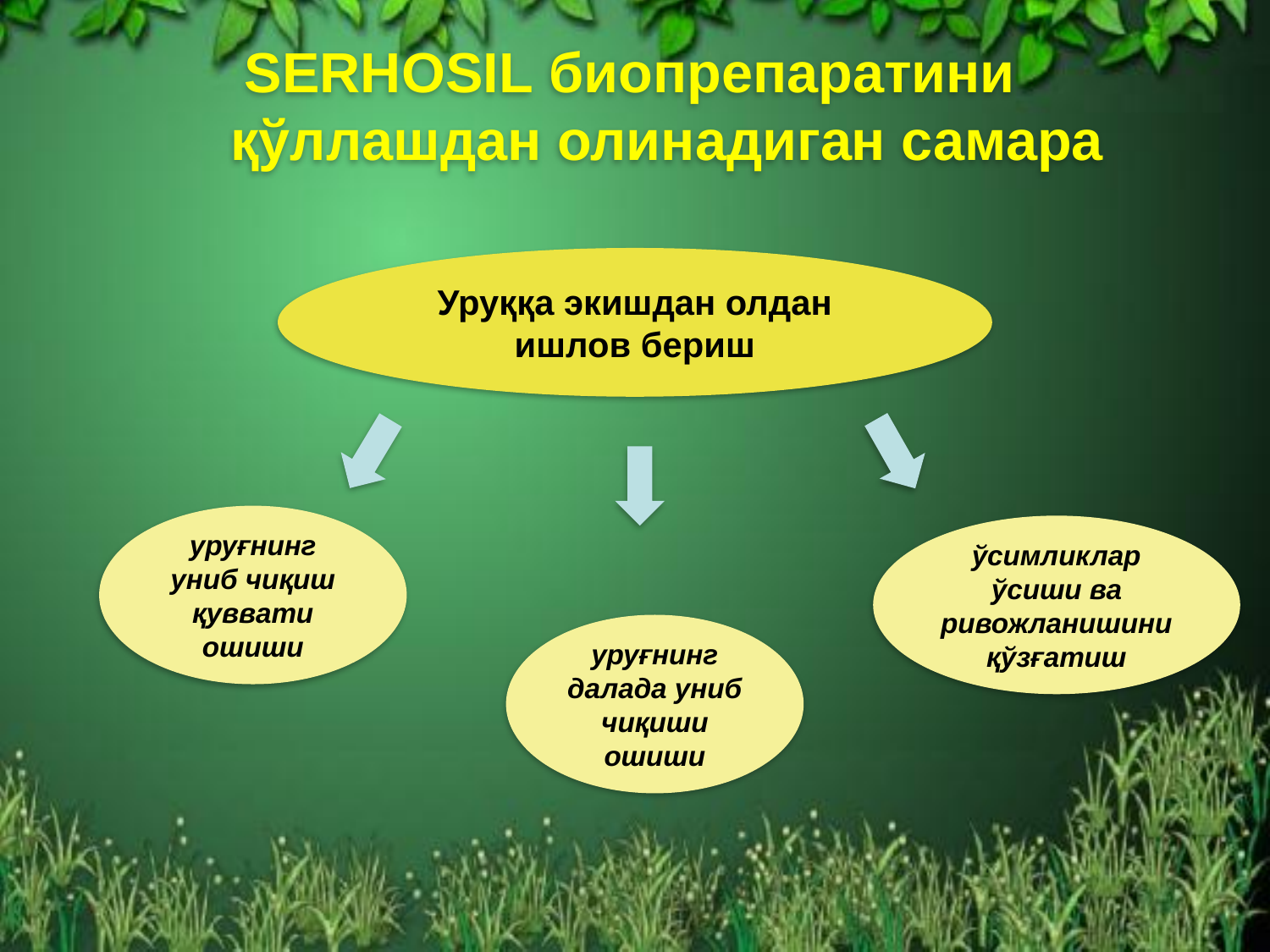

SERHOSIL биопрепаратини қўллашдан олинадиган самара

Уруққа экишдан олдан ишлов бериш

уруғнинг униб чиқиш қуввати ошиши
ўсимликлар ўсиши ва ривожланишини қўзғатиш
уруғнинг далада униб чиқиши ошиши